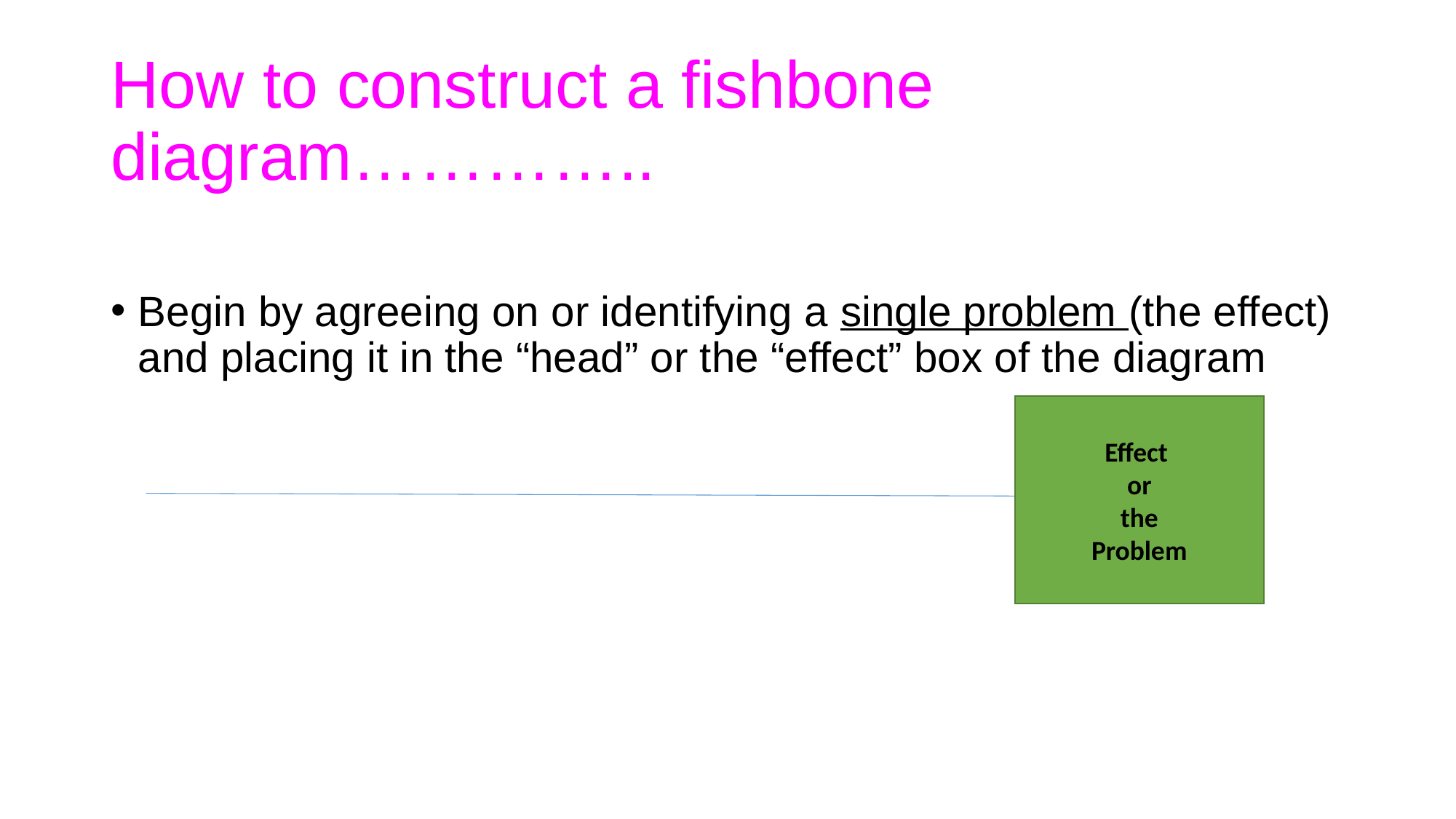

# How to construct a fishbone diagram…………..

Begin by agreeing on or identifying a single problem (the effect) and placing it in the “head” or the “effect” box of the diagram

Effect
or
the
Problem